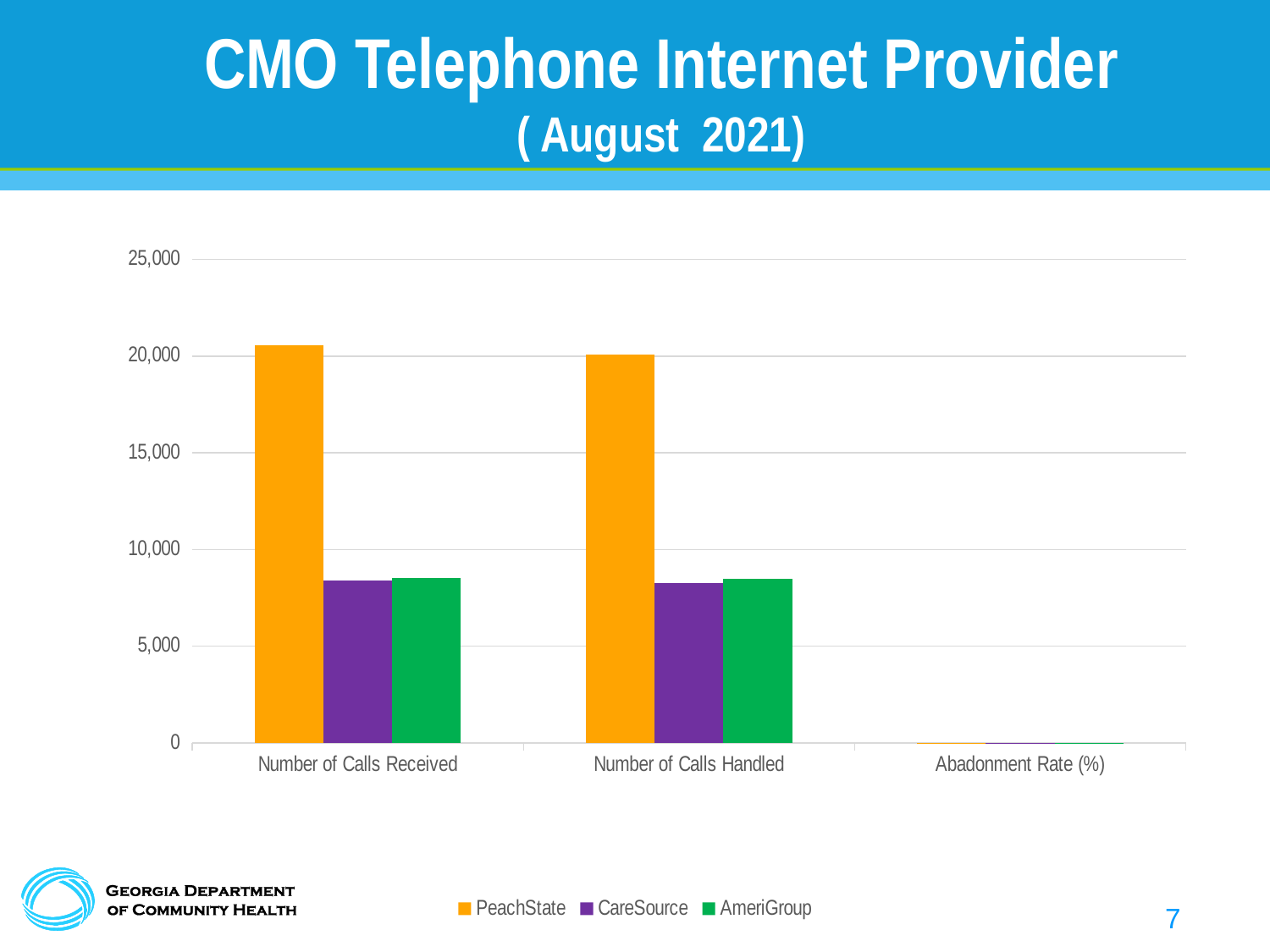

# CMO Telephone Internet Provider ( August  2021)

### Chart

| Category | PeachState | CareSource | AmeriGroup |
|---|---|---|---|
| Number of Calls Received | 20559.0 | 8414.0 | 8530.0 |
| Number of Calls Handled | 20056.0 | 8243.0 | 8462.0 |
| Abadonment Rate (%) | 0.0245 | 0.0194 | 0.008 |